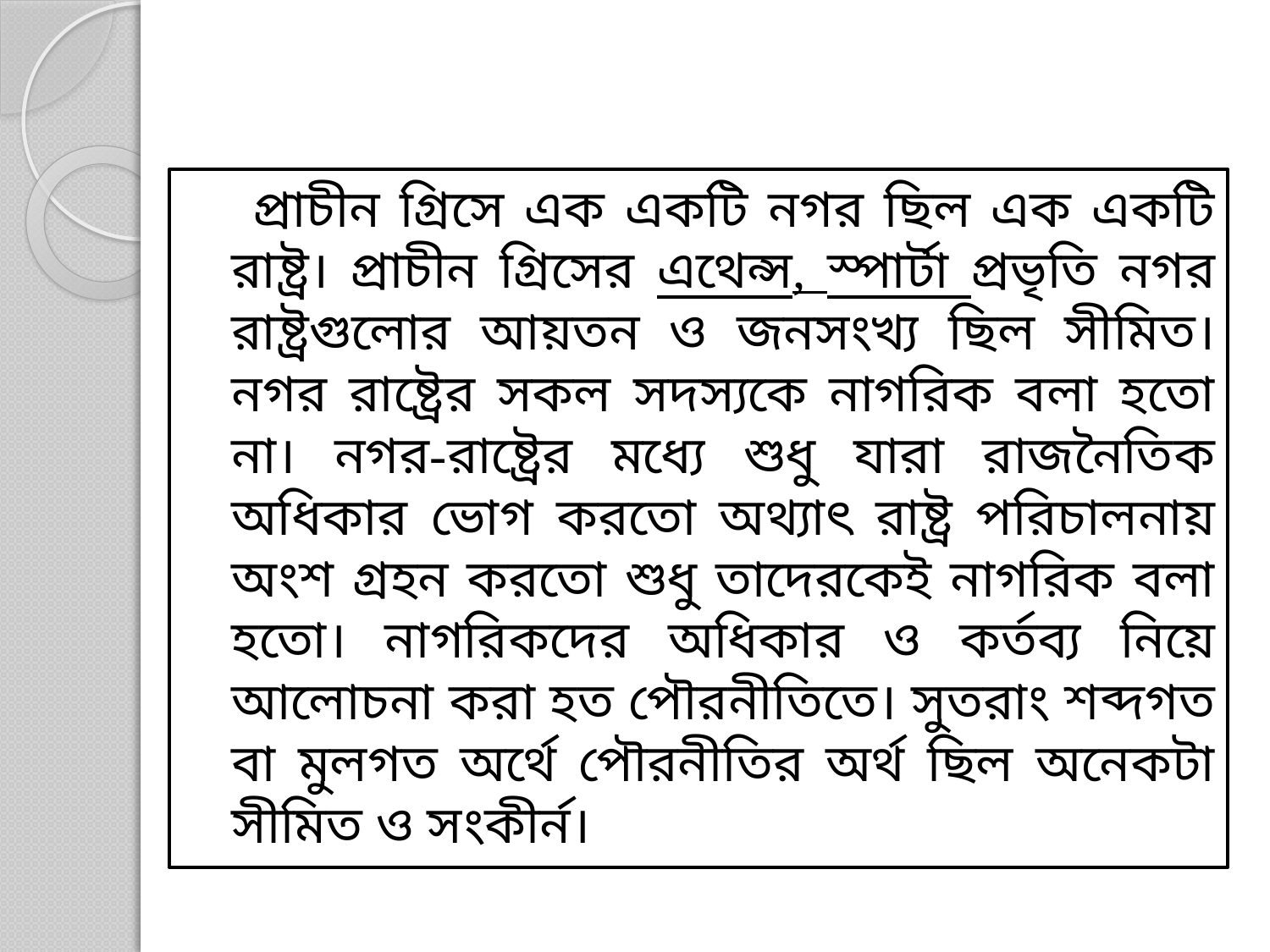

প্রাচীন গ্রিসে এক একটি নগর ছিল এক একটি রাষ্ট্র। প্রাচীন গ্রিসের এথেন্স, স্পার্টা প্রভৃতি নগর রাষ্ট্রগুলোর আয়তন ও জনসংখ্য ছিল সীমিত। নগর রাষ্ট্রের সকল সদস্যকে নাগরিক বলা হতো না। নগর-রাষ্ট্রের মধ্যে শুধু যারা রাজনৈতিক অধিকার ভোগ করতো অথ্যাৎ রাষ্ট্র পরিচালনায় অংশ গ্রহন করতো শুধু তাদেরকেই নাগরিক বলা হতো। নাগরিকদের অধিকার ও কর্তব্য নিয়ে আলোচনা করা হত পৌরনীতিতে। সুতরাং শব্দগত বা মুলগত অর্থে পৌরনীতির অর্থ ছিল অনেকটা সীমিত ও সংকীর্ন।